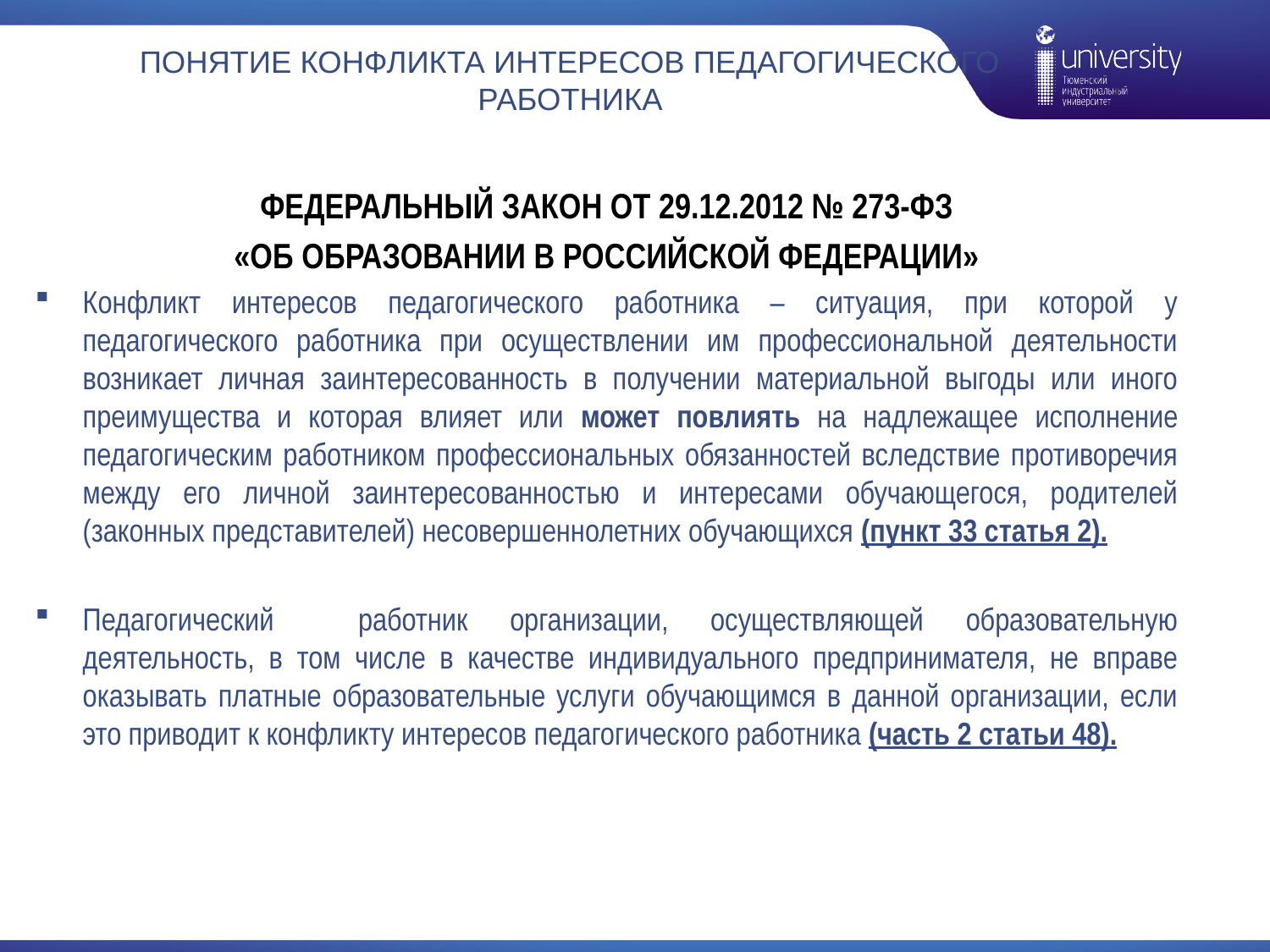

# понятие конфликта интересов педагогического работника
ФЕДЕРАЛЬНЫЙ ЗАКОН ОТ 29.12.2012 № 273-ФЗ
«ОБ ОБРАЗОВАНИИ В РОССИЙСКОЙ ФЕДЕРАЦИИ»
Конфликт интересов педагогического работника – ситуация, при которой у педагогического работника при осуществлении им профессиональной деятельности возникает личная заинтересованность в получении материальной выгоды или иного преимущества и которая влияет или может повлиять на надлежащее исполнение педагогическим работником профессиональных обязанностей вследствие противоречия между его личной заинтересованностью и интересами обучающегося, родителей (законных представителей) несовершеннолетних обучающихся (пункт 33 статья 2).

Педагогический  работник организации, осуществляющей образовательную деятельность, в том числе в качестве индивидуального предпринимателя, не вправе оказывать платные образовательные услуги обучающимся в данной организации, если это приводит к конфликту интересов педагогического работника (часть 2 статьи 48).